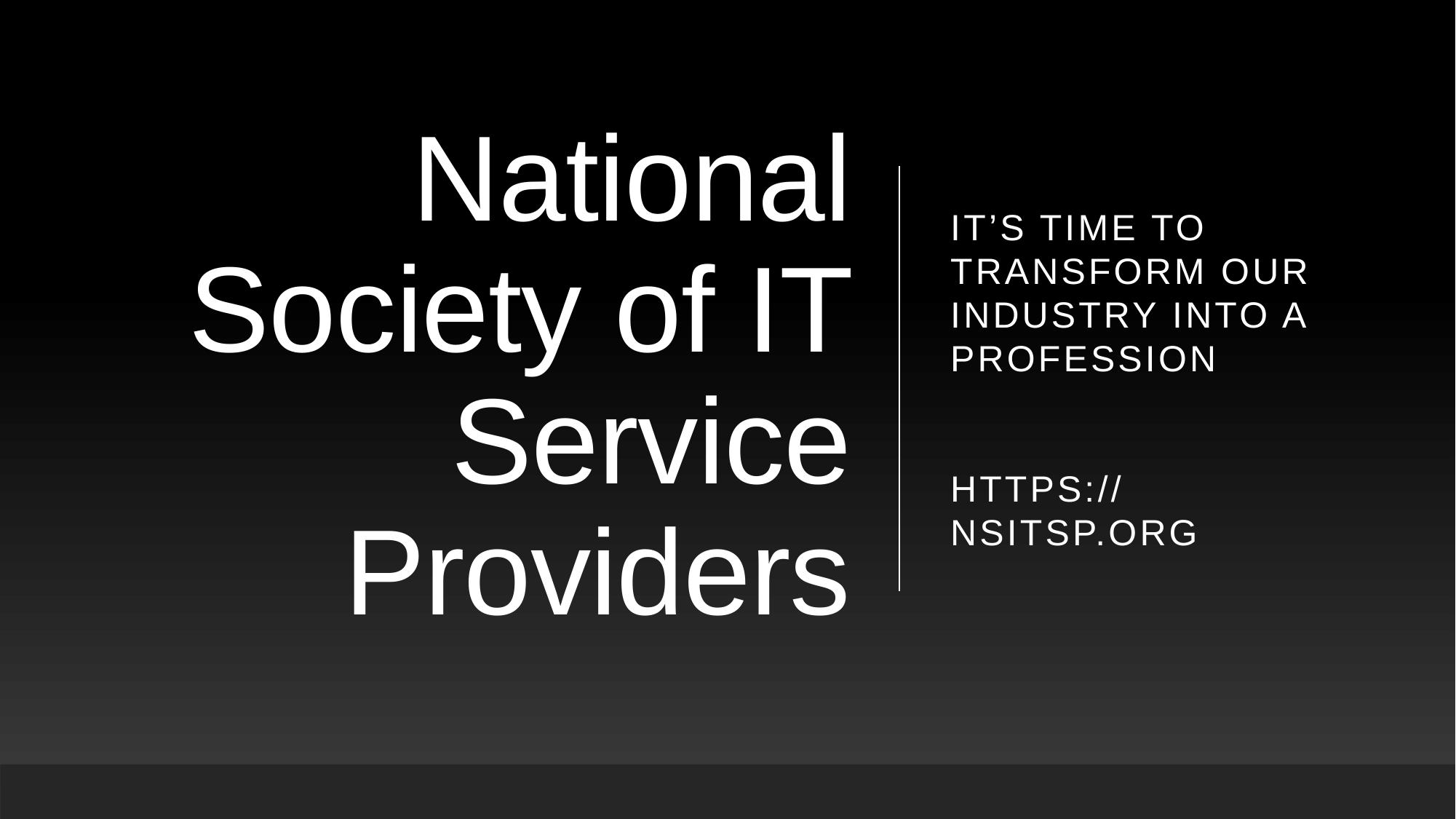

# National Society of IT Service Providers
It’s time to transform our industry into a profession

https://Nsitsp.org